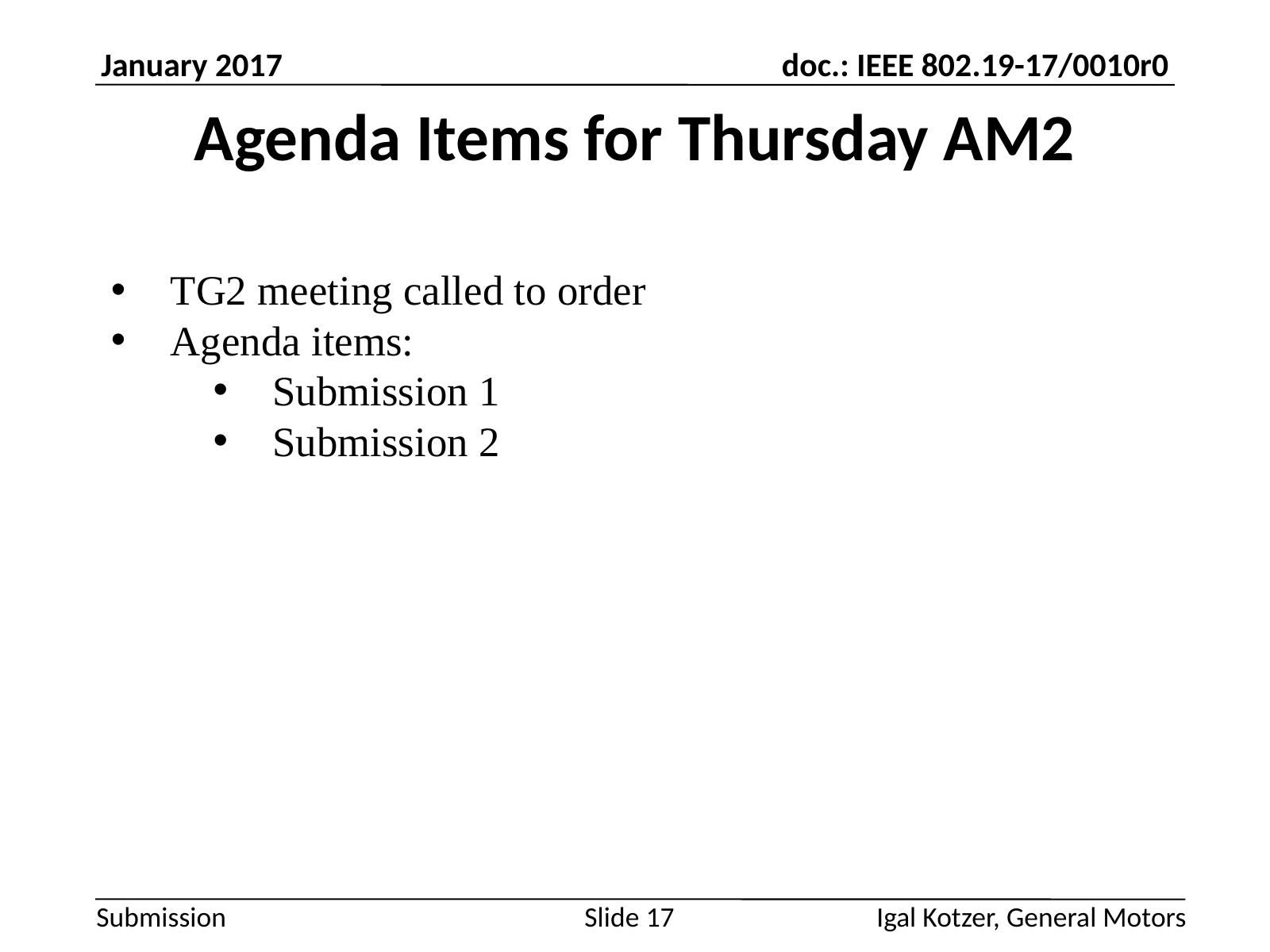

TG2 meeting called to order
Agenda items:
Submission 1
Submission 2
Igal Kotzer, General Motors
Slide 17